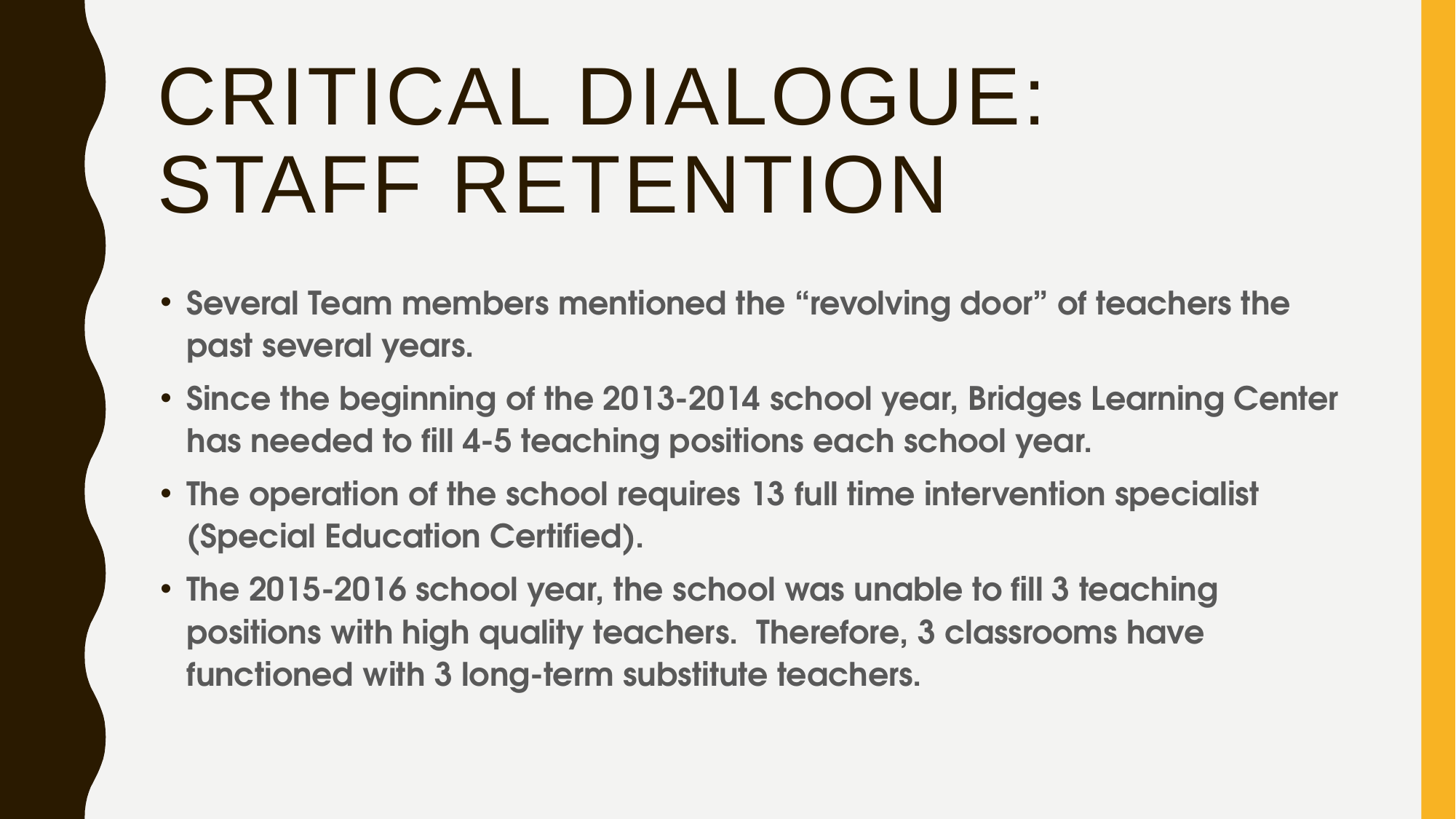

# Critical Dialogue: Staff retention
Several Team members mentioned the “revolving door” of teachers the past several years.
Since the beginning of the 2013-2014 school year, Bridges Learning Center has needed to fill 4-5 teaching positions each school year.
The operation of the school requires 13 full time intervention specialist (Special Education Certified).
The 2015-2016 school year, the school was unable to fill 3 teaching positions with high quality teachers.  Therefore, 3 classrooms have functioned with 3 long-term substitute teachers.